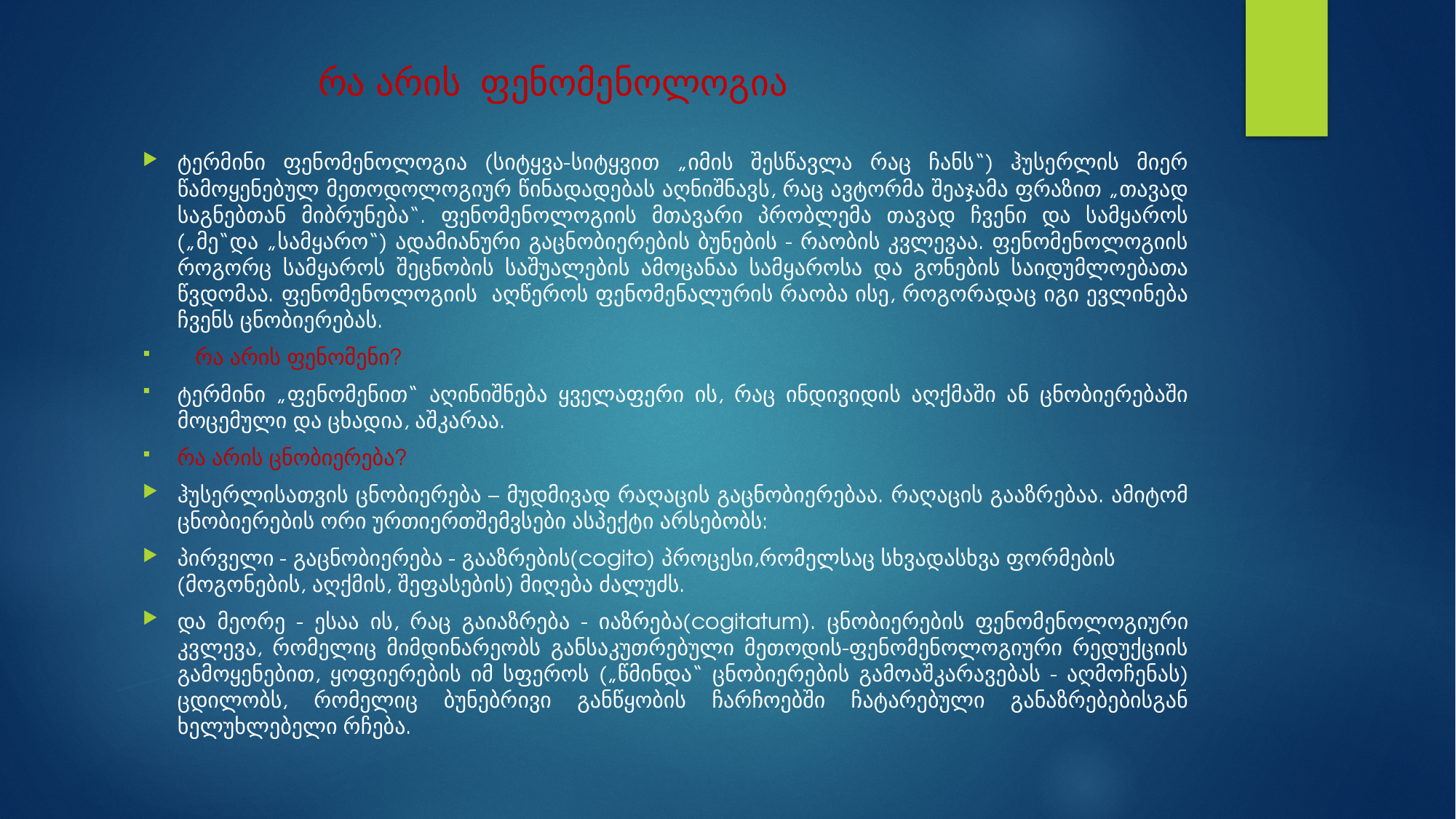

# რა არის  ფენომენოლოგია

ტერმინი ფენომენოლოგია (სიტყვა-სიტყვით „იმის შესწავლა რაც ჩანს“) ჰუსერლის მიერ წამოყენებულ მეთოდოლოგიურ წინადადებას აღნიშნავს, რაც ავტორმა შეაჯამა ფრაზით „თავად საგნებთან მიბრუნება“. ფენომენოლოგიის მთავარი პრობლემა თავად ჩვენი და სამყაროს („მე“და „სამყარო“) ადამიანური გაცნობიერების ბუნების - რაობის კვლევაა. ფენომენოლოგიის როგორც სამყაროს შეცნობის საშუალების ამოცანაა სამყაროსა და გონების საიდუმლოებათა წვდომაა. ფენომენოლოგიის  აღწეროს ფენომენალურის რაობა ისე, როგორადაც იგი ევლინება ჩვენს ცნობიერებას.
   რა არის ფენომენი?
ტერმინი „ფენომენით“ აღინიშნება ყველაფერი ის, რაც ინდივიდის აღქმაში ან ცნობიერებაში მოცემული და ცხადია, აშკარაა.
რა არის ცნობიერება?
ჰუსერლისათვის ცნობიერება – მუდმივად რაღაცის გაცნობიერებაა. რაღაცის გააზრებაა. ამიტომ ცნობიერების ორი ურთიერთშემვსები ასპექტი არსებობს:
პირველი - გაცნობიერება - გააზრების(cogito) პროცესი,რომელსაც სხვადასხვა ფორმების (მოგონების, აღქმის, შეფასების) მიღება ძალუძს.
და მეორე - ესაა ის, რაც გაიაზრება - იაზრება(cogitatum). ცნობიერების ფენომენოლოგიური კვლევა, რომელიც მიმდინარეობს განსაკუთრებული მეთოდის-ფენომენოლოგიური რედუქციის გამოყენებით, ყოფიერების იმ სფეროს („წმინდა“ ცნობიერების გამოაშკარავებას - აღმოჩენას) ცდილობს, რომელიც ბუნებრივი განწყობის ჩარჩოებში ჩატარებული განაზრებებისგან ხელუხლებელი რჩება.